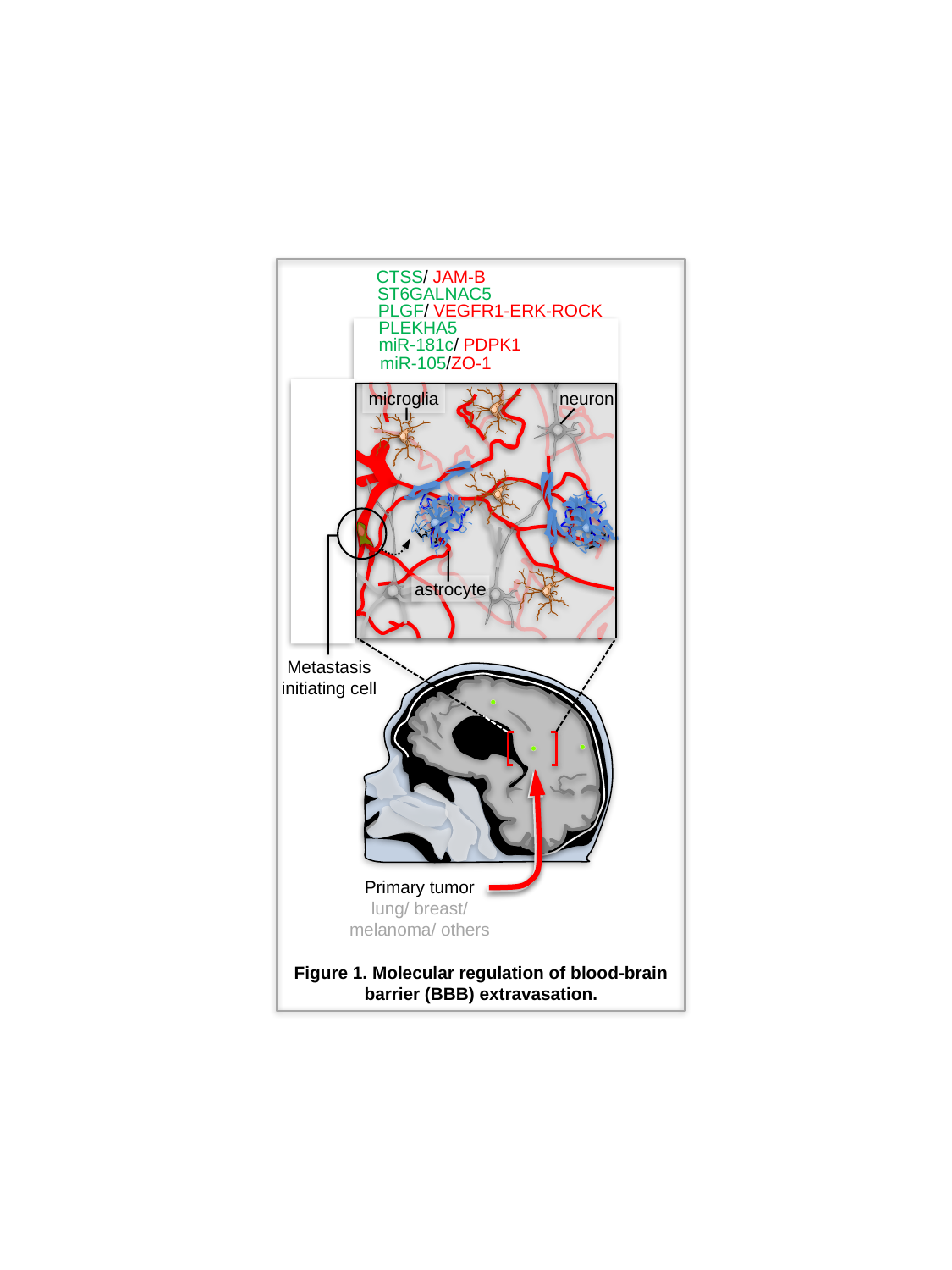

CTSS/ JAM-B
ST6GALNAC5
PLGF/ VEGFR1-ERK-ROCK
PLEKHA5

miR-181c/ PDPK1
miR-105/ZO-1

neuron
microglia

astrocyte

Metastasis
initiating cell

Primary tumor
lung/ breast/
melanoma/ others
Figure 1. Molecular regulation of blood-brain barrier (BBB) extravasation.